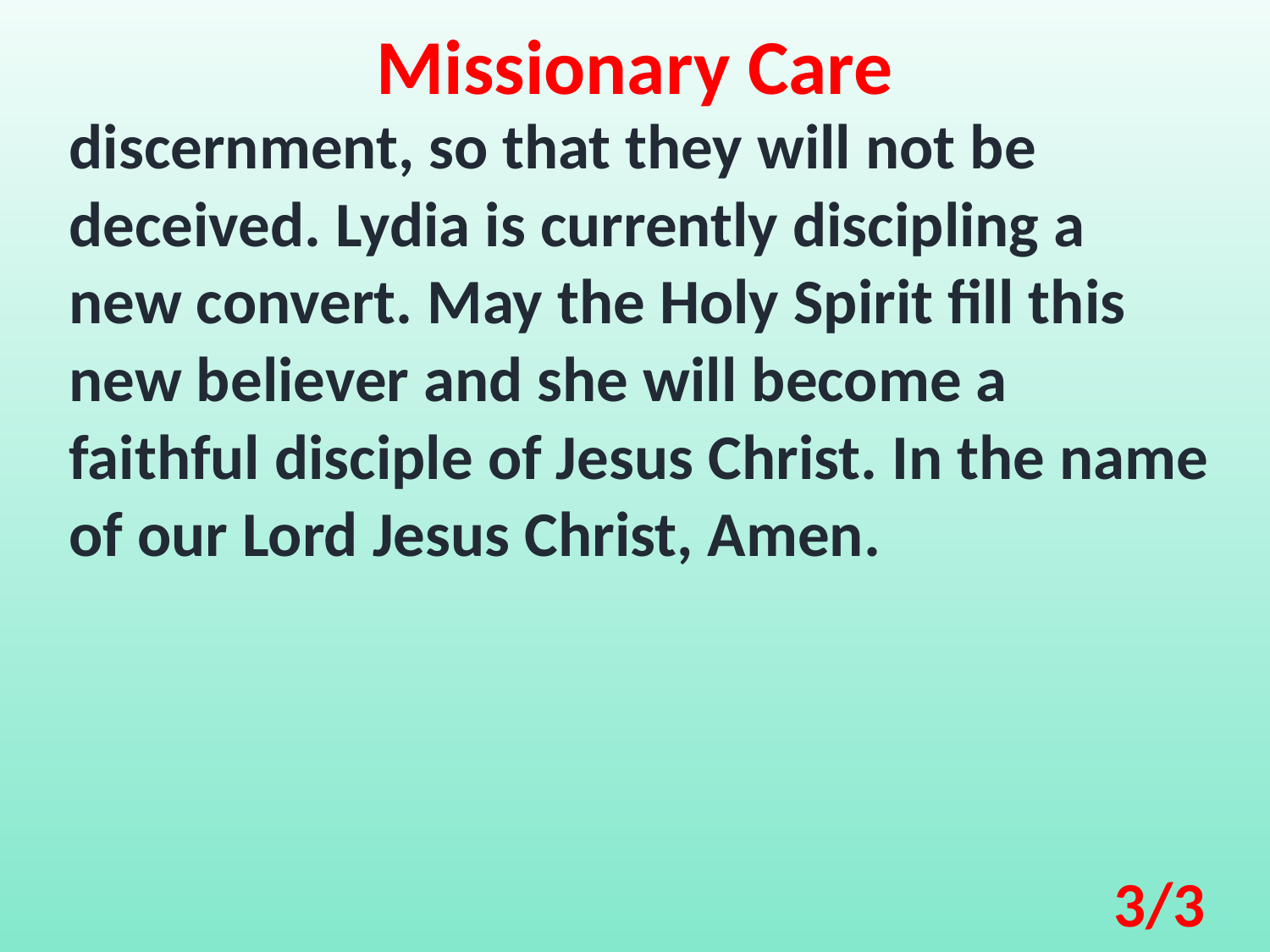

Missionary Care
discernment, so that they will not be deceived. Lydia is currently discipling a new convert. May the Holy Spirit fill this new believer and she will become a faithful disciple of Jesus Christ. In the name of our Lord Jesus Christ, Amen.
3/3